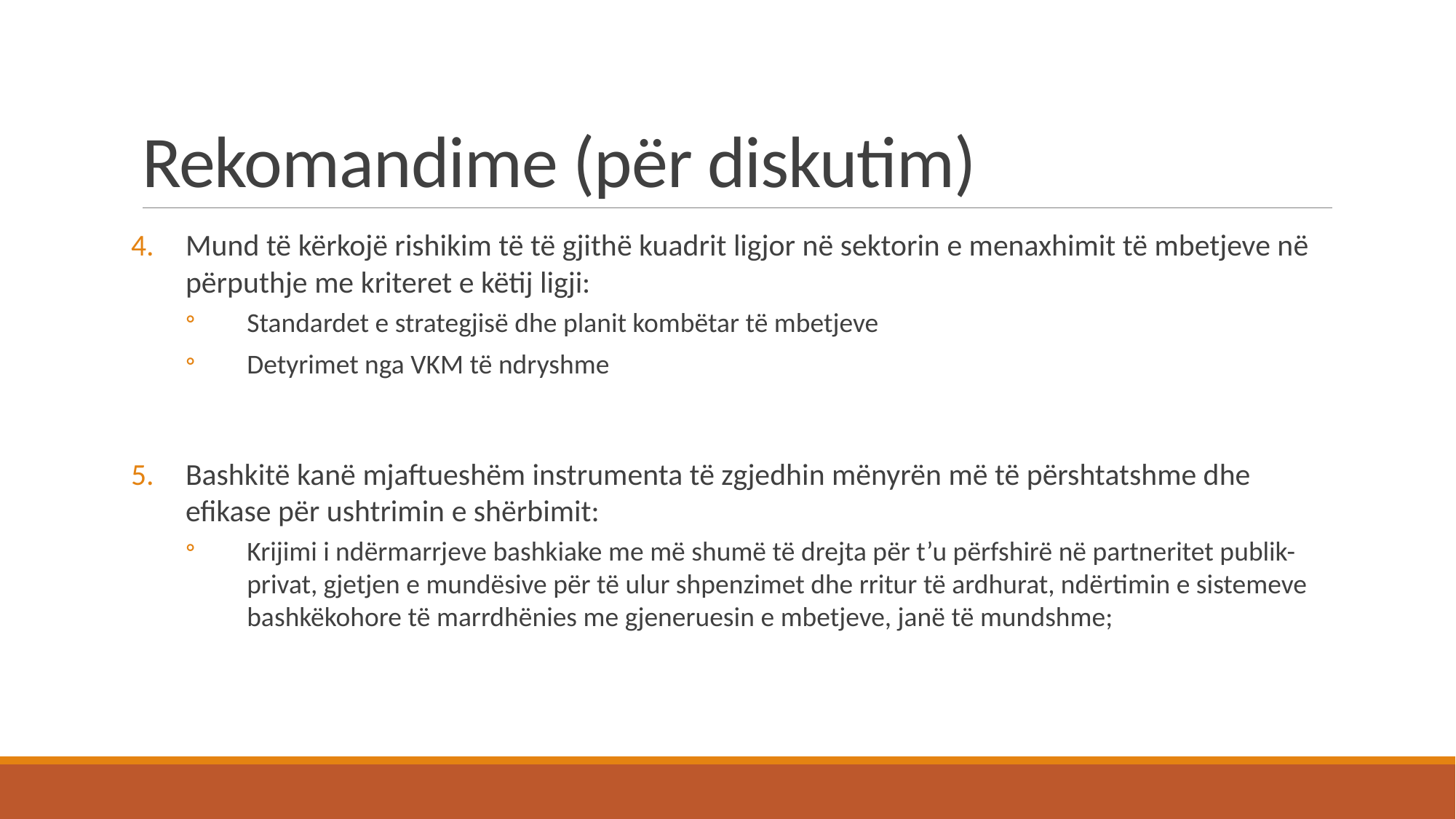

# Rekomandime (për diskutim)
Mund të kërkojë rishikim të të gjithë kuadrit ligjor në sektorin e menaxhimit të mbetjeve në përputhje me kriteret e këtij ligji:
Standardet e strategjisë dhe planit kombëtar të mbetjeve
Detyrimet nga VKM të ndryshme

Bashkitë kanë mjaftueshëm instrumenta të zgjedhin mënyrën më të përshtatshme dhe efikase për ushtrimin e shërbimit:
Krijimi i ndërmarrjeve bashkiake me më shumë të drejta për t’u përfshirë në partneritet publik-privat, gjetjen e mundësive për të ulur shpenzimet dhe rritur të ardhurat, ndërtimin e sistemeve bashkëkohore të marrdhënies me gjeneruesin e mbetjeve, janë të mundshme;